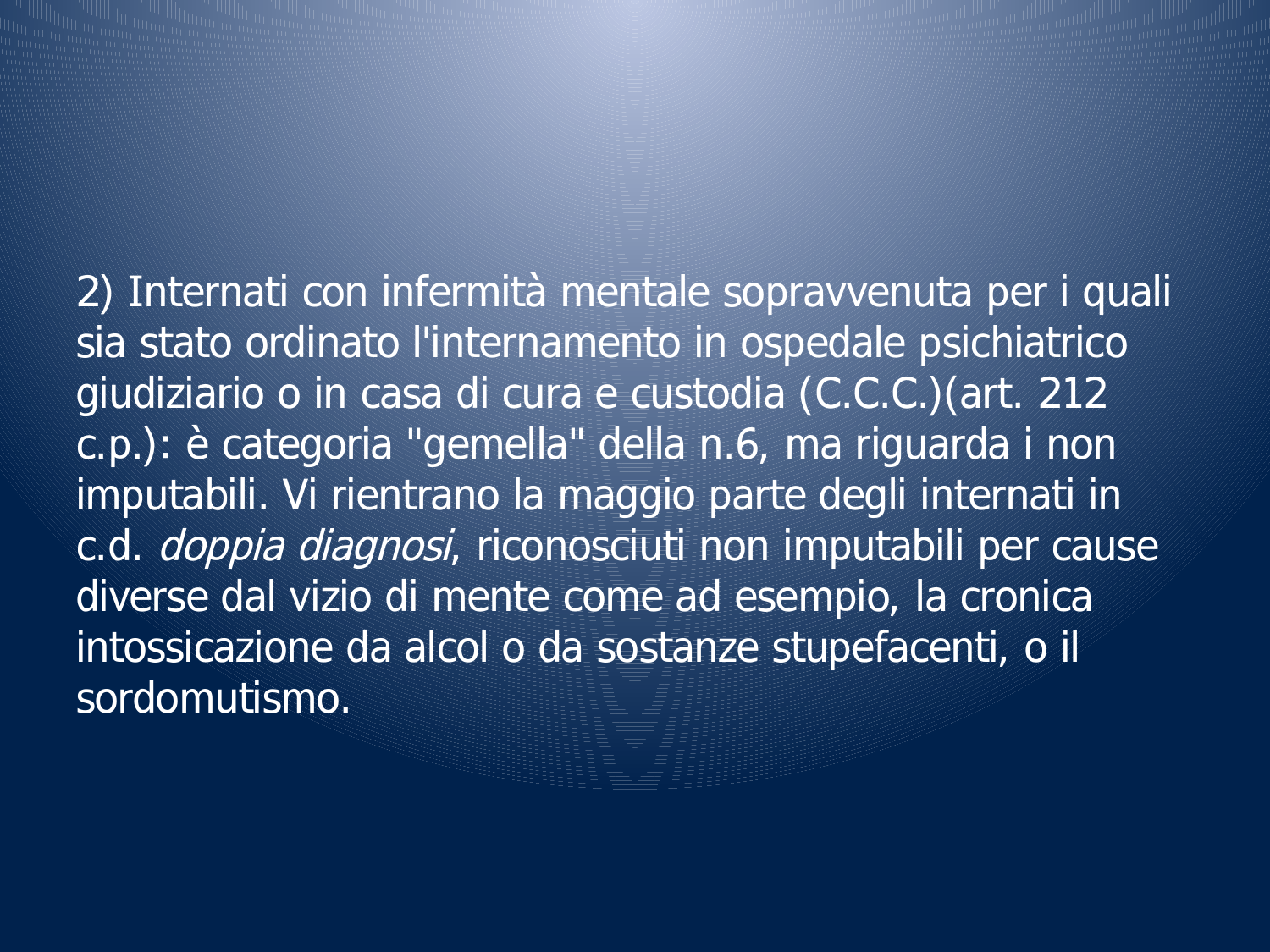

#
2) Internati con infermità mentale sopravvenuta per i quali sia stato ordinato l'internamento in ospedale psichiatrico giudiziario o in casa di cura e custodia (C.C.C.)(art. 212 c.p.): è categoria "gemella" della n.6, ma riguarda i non imputabili. Vi rientrano la maggio parte degli internati in c.d. doppia diagnosi, riconosciuti non imputabili per cause diverse dal vizio di mente come ad esempio, la cronica intossicazione da alcol o da sostanze stupefacenti, o il sordomutismo.